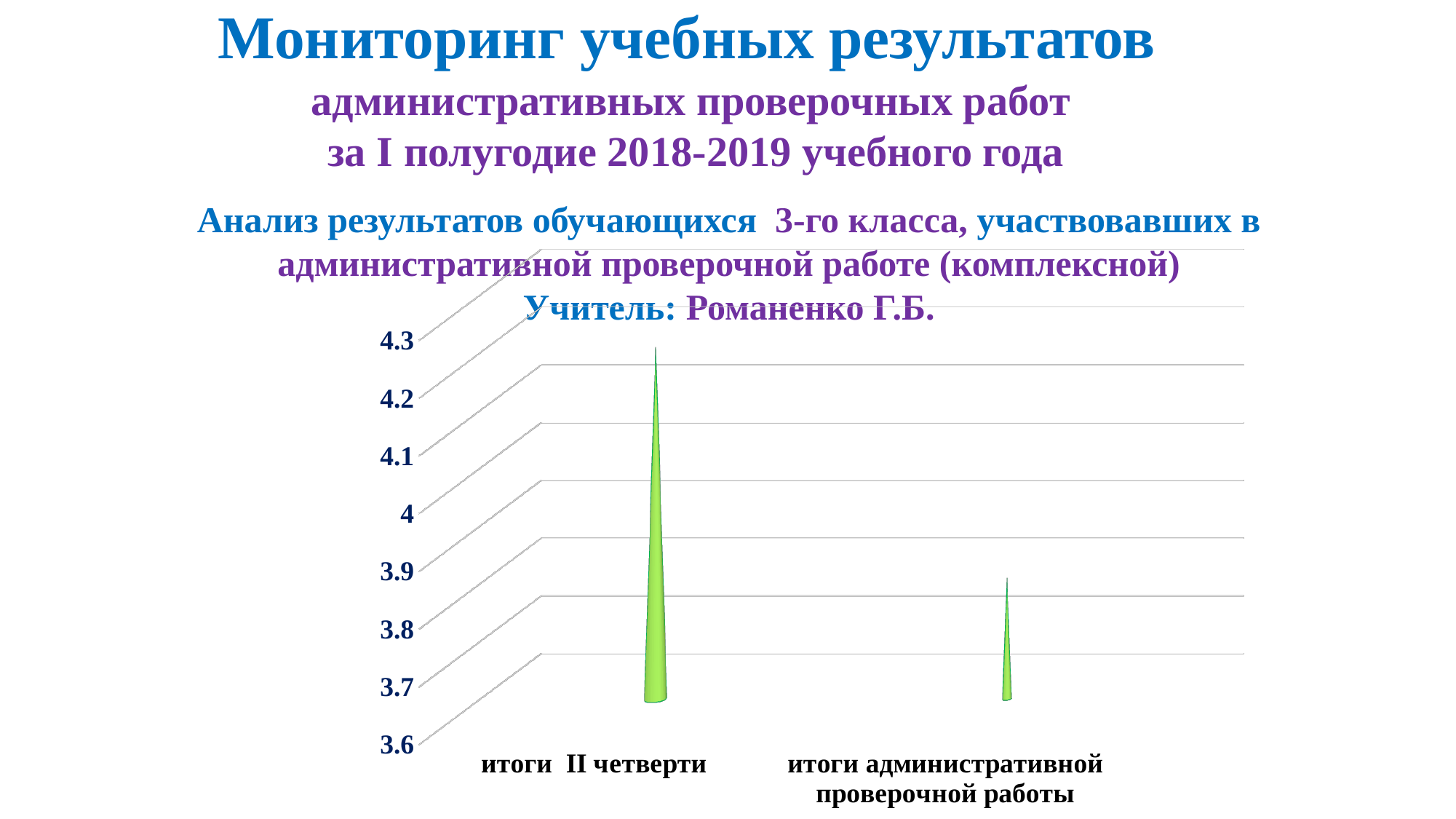

Мониторинг учебных результатов
административных проверочных работ
за I полугодие 2018-2019 учебного года
Анализ результатов обучающихся  3-го класса, участвовавших в административной проверочной работе (комплексной)
Учитель: Романенко Г.Б.

[unsupported chart]